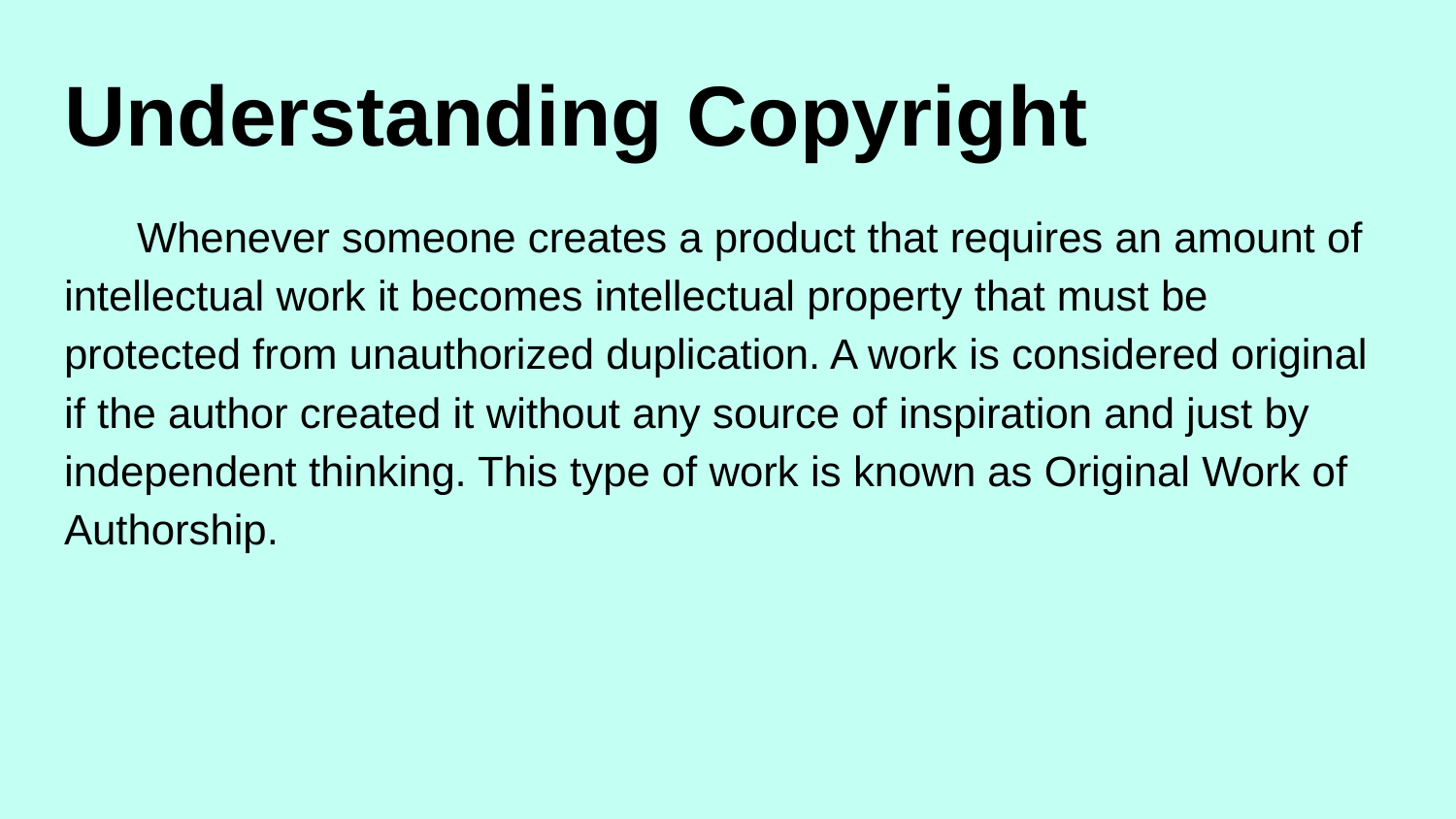

# Understanding Copyright
Whenever someone creates a product that requires an amount of intellectual work it becomes intellectual property that must be protected from unauthorized duplication. A work is considered original if the author created it without any source of inspiration and just by independent thinking. This type of work is known as Original Work of Authorship.